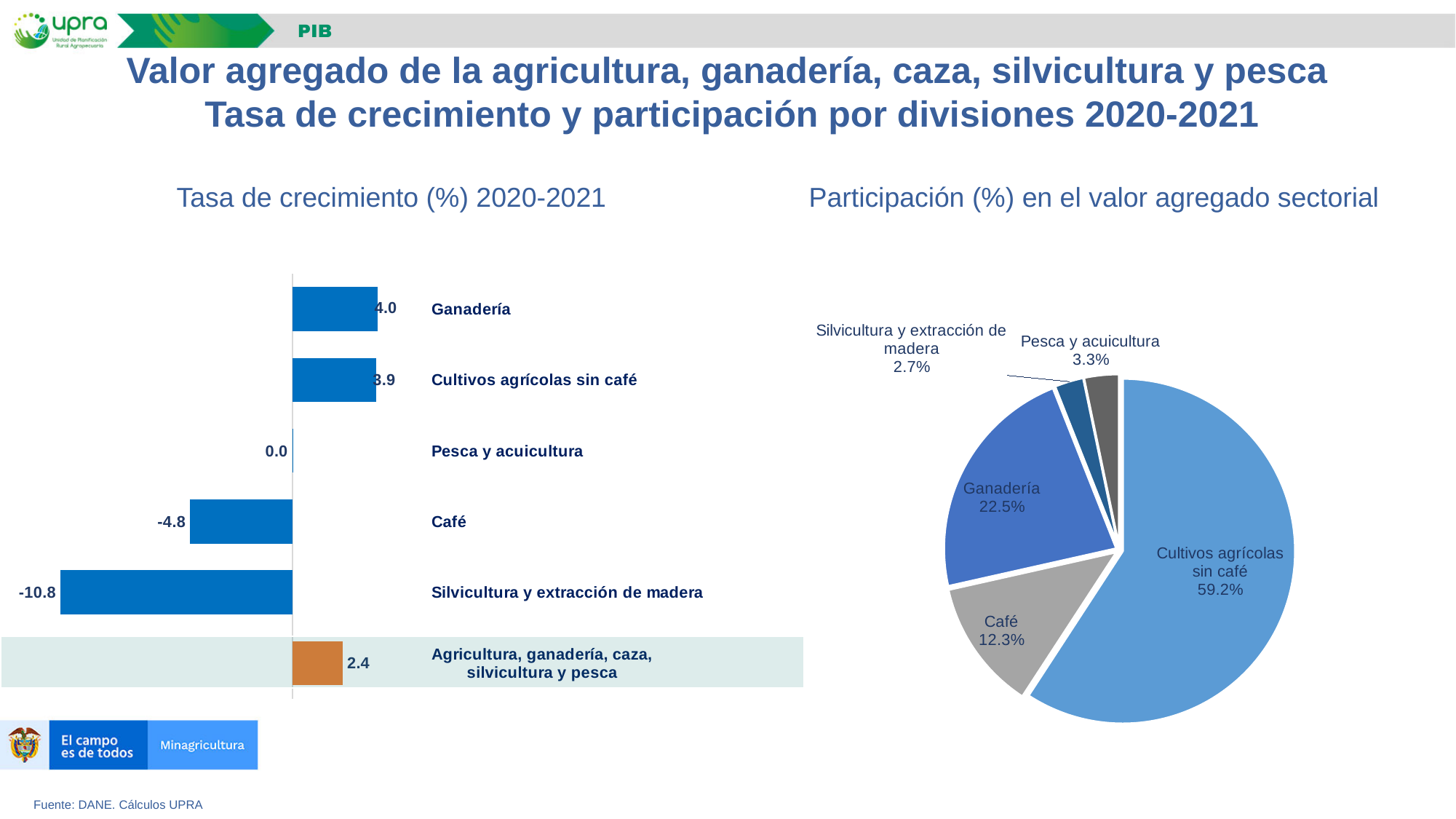

PIB
Valor agregado de la agricultura, ganadería, caza, silvicultura y pesca
Tasa de crecimiento y participación por divisiones 2020-2021
Tasa de crecimiento (%) 2020-2021
Participación (%) en el valor agregado sectorial

### Chart

| Category | Total año |
|---|---|
| Agricultura, ganadería, caza, silvicultura y pesca | 2.352116172316073 |
| Silvicultura y extracción de madera | -10.831646998593413 |
| Café | -4.781981323769983 |
| Pesca y acuicultura | -0.01049184272751802 |
| Cultivos agrícolas sin café | 3.910002701480451 |
| Ganadería | 3.97748789743693 |

### Chart

| Category |  |
|---|---|
| Cultivos agrícolas sin café | 51497.06328741148 |
| Café | 10686.303188121214 |
| Ganadería | 19575.994038736277 |
| Silvicultura y extracción de madera | 2370.956314174406 |
| Pesca y acuicultura | 2846.5829703427903 |
Fuente: DANE. Cálculos UPRA